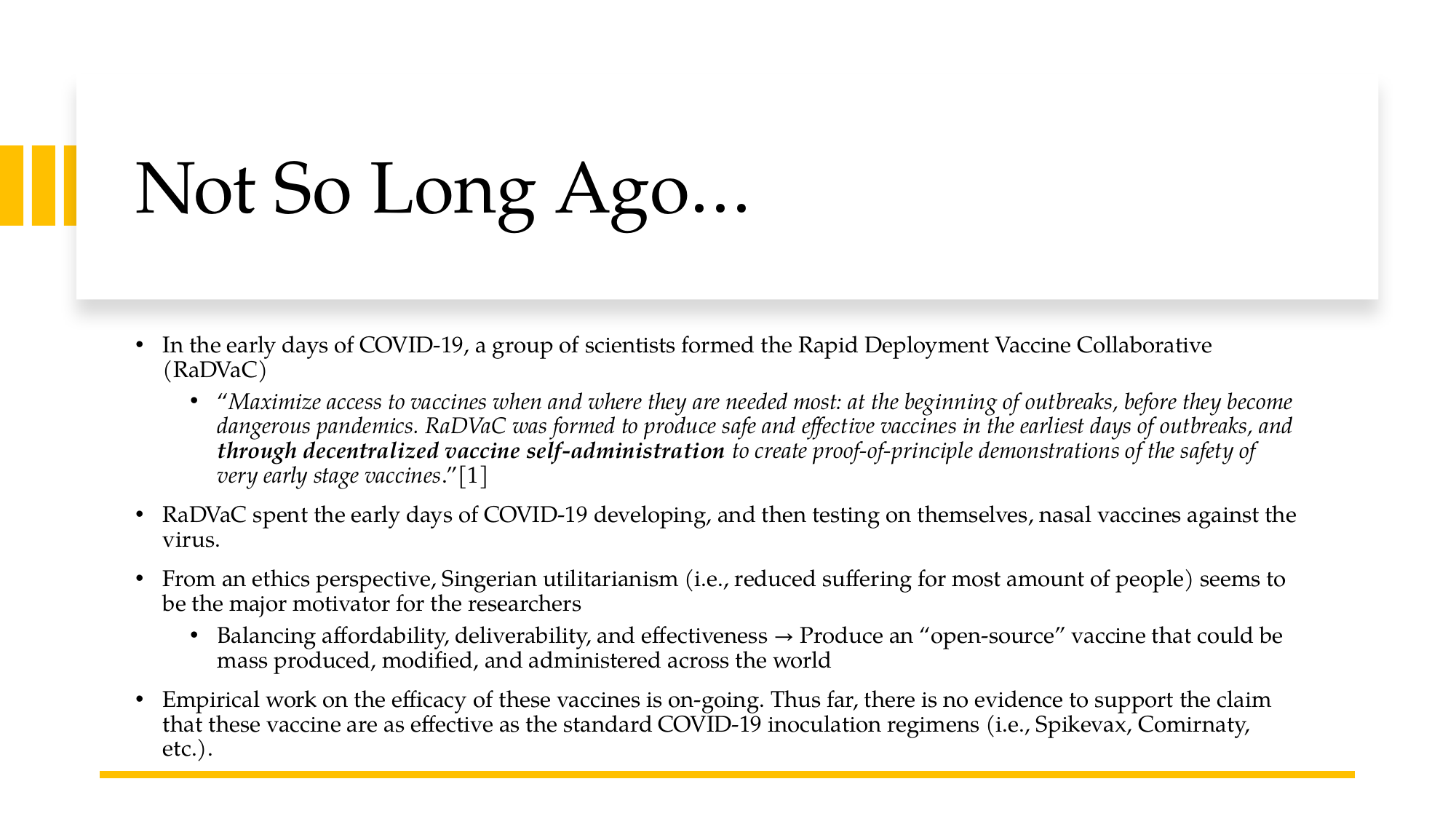

# Not So Long Ago…

In the early days of COVID-19, a group of scientists formed the Rapid Deployment Vaccine Collaborative (RaDVaC)
“Maximize access to vaccines when and where they are needed most: at the beginning of outbreaks, before they become dangerous pandemics. RaDVaC was formed to produce safe and effective vaccines in the earliest days of outbreaks, and through decentralized vaccine self-administration to create proof-of-principle demonstrations of the safety of very early stage vaccines.”[1]
RaDVaC spent the early days of COVID-19 developing, and then testing on themselves, nasal vaccines against the virus.
From an ethics perspective, Singerian utilitarianism (i.e., reduced suffering for most amount of people) seems to be the major motivator for the researchers
Balancing affordability, deliverability, and effectiveness → Produce an “open-source” vaccine that could be mass produced, modified, and administered across the world
Empirical work on the efficacy of these vaccines is on-going. Thus far, there is no evidence to support the claim that these vaccine are as effective as the standard COVID-19 inoculation regimens (i.e., Spikevax, Comirnaty, etc.).